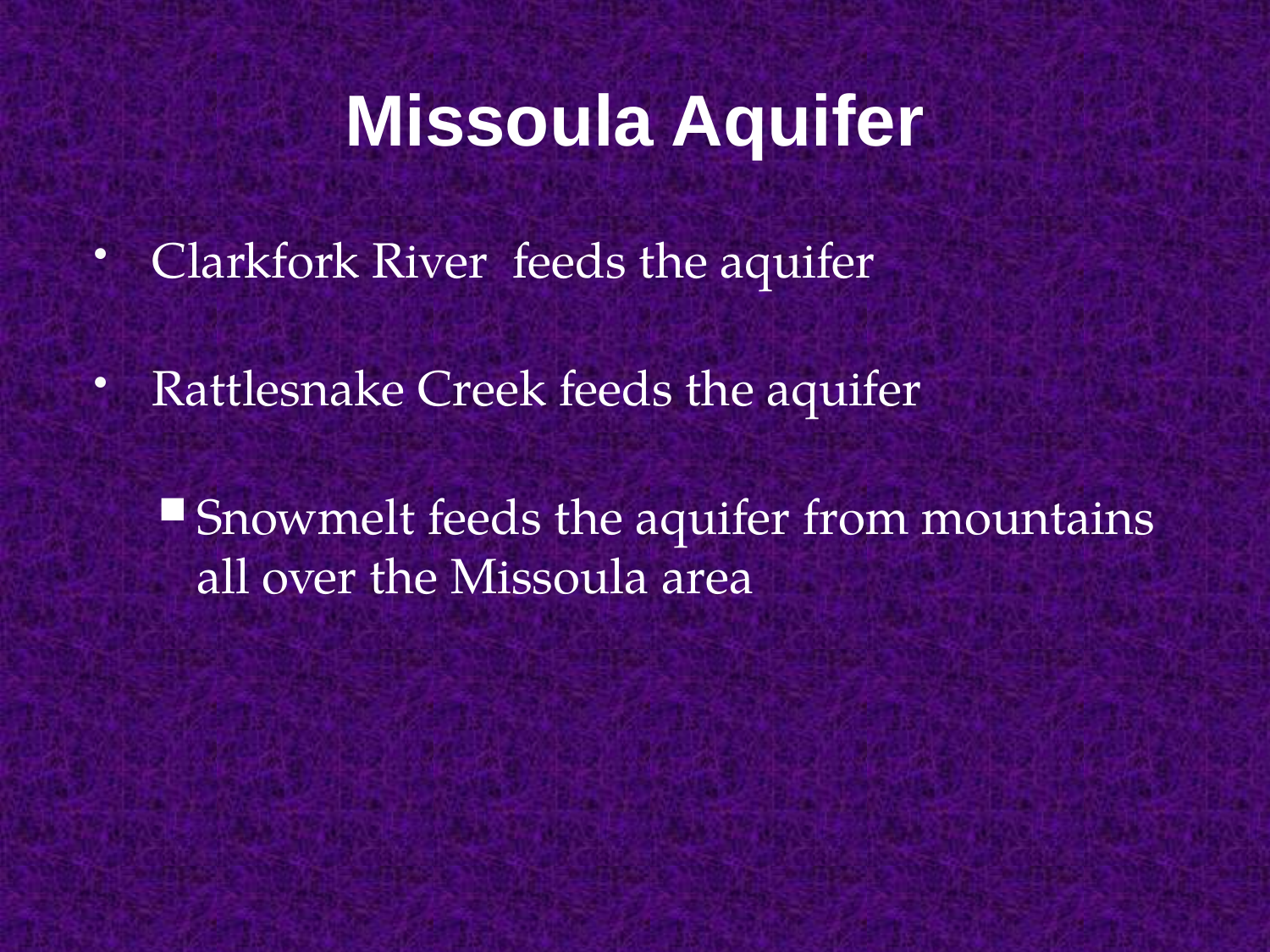

# Missoula Aquifer
Clarkfork River  feeds the aquifer
Rattlesnake Creek feeds the aquifer
Snowmelt feeds the aquifer from mountains all over the Missoula area